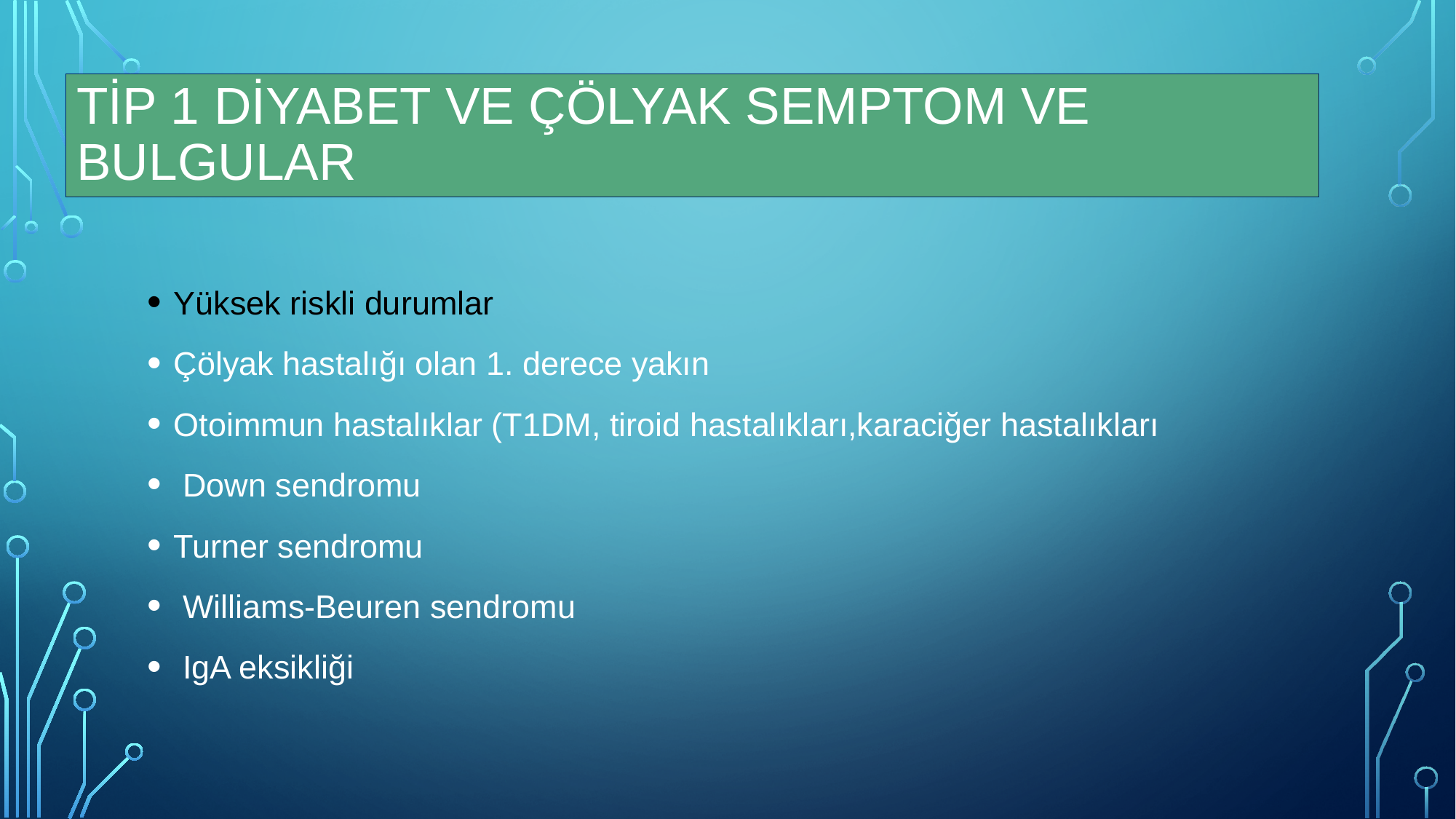

# Tip 1 diyabet ve Çölyak semptom ve bulgular
Yüksek riskli durumlar
Çölyak hastalığı olan 1. derece yakın
Otoimmun hastalıklar (T1DM, tiroid hastalıkları,karaciğer hastalıkları
 Down sendromu
Turner sendromu
 Williams-Beuren sendromu
 IgA eksikliği